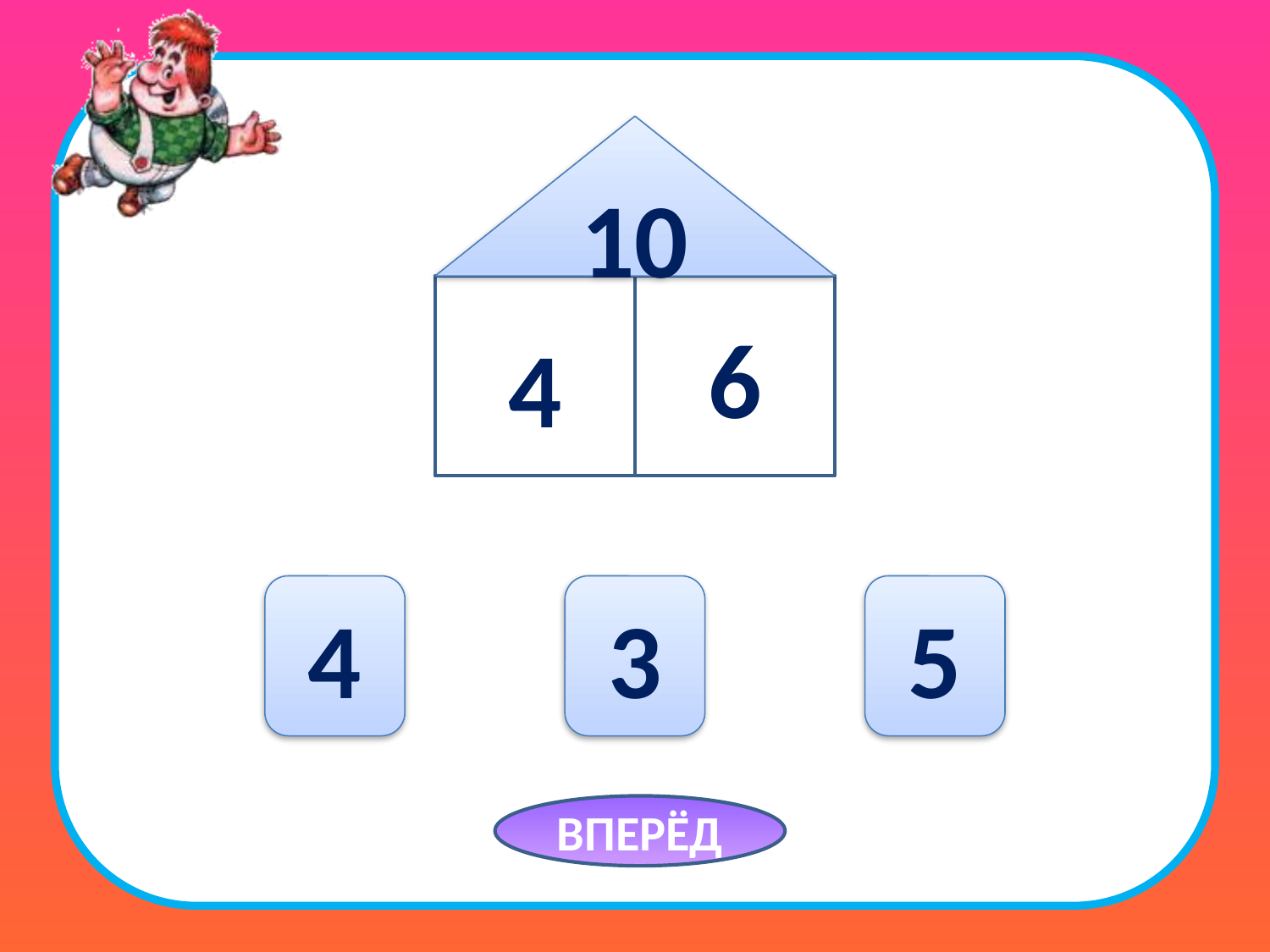

10

6
4
4
3
5
ВПЕРЁД